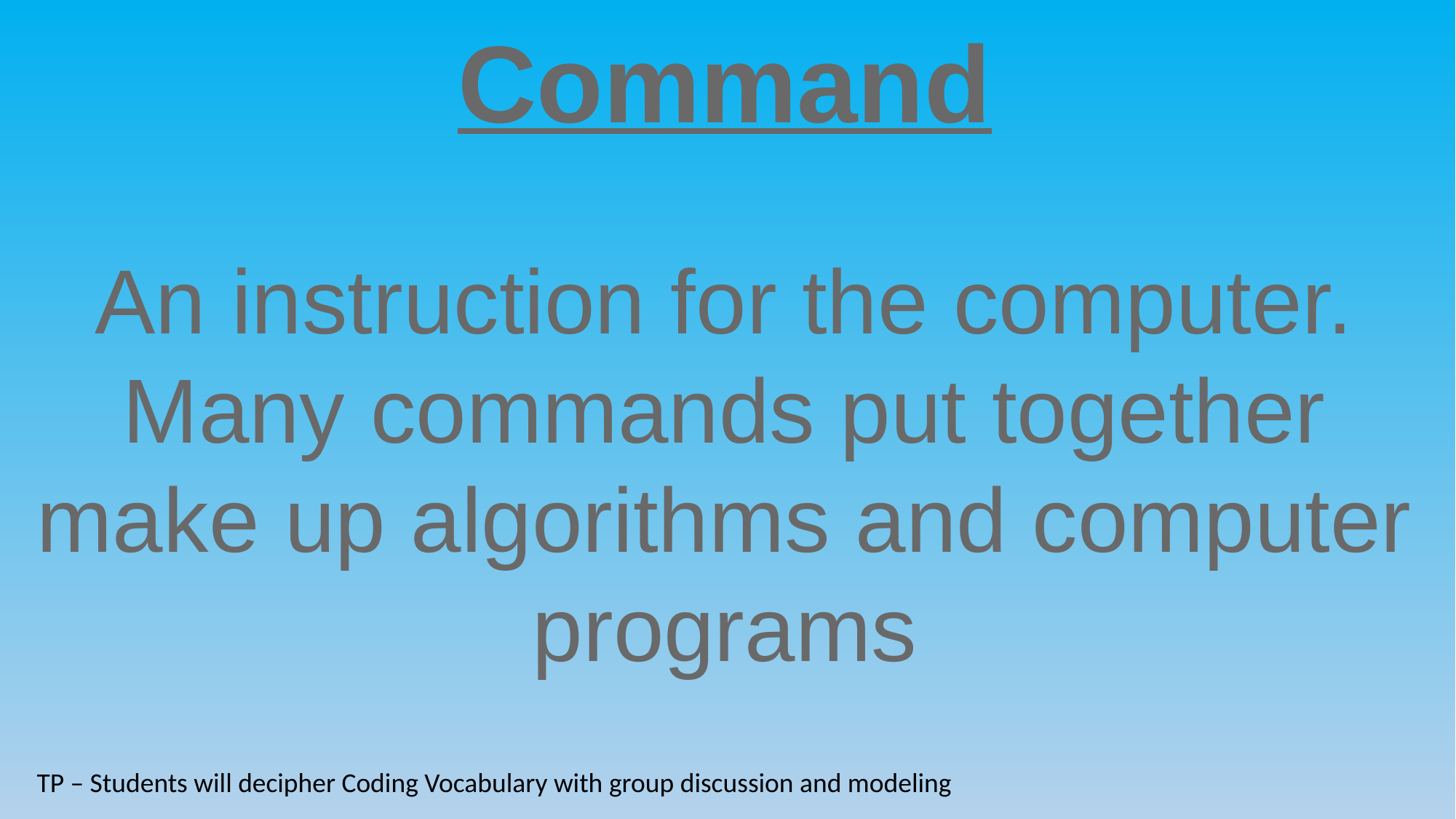

Command

An instruction for the computer. Many commands put together make up algorithms and computer programs

TP – Students will decipher Coding Vocabulary with group discussion and modeling